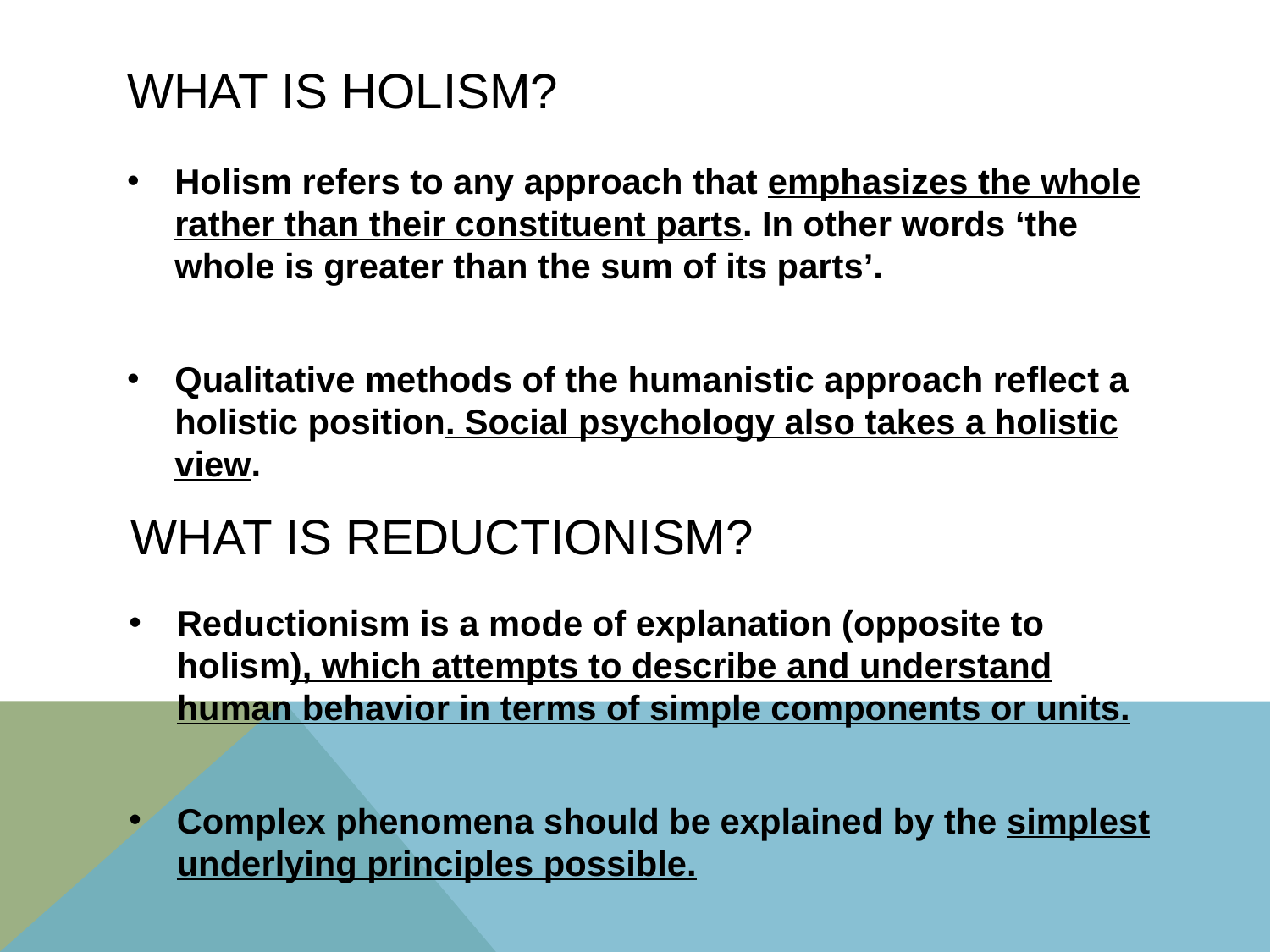

# What is holism?
Holism refers to any approach that emphasizes the whole rather than their constituent parts. In other words ‘the whole is greater than the sum of its parts’.

Qualitative methods of the humanistic approach reflect a holistic position. Social psychology also takes a holistic view.

WHAT IS Reductionism?
Reductionism is a mode of explanation (opposite to holism), which attempts to describe and understand human behavior in terms of simple components or units.

Complex phenomena should be explained by the simplest underlying principles possible.